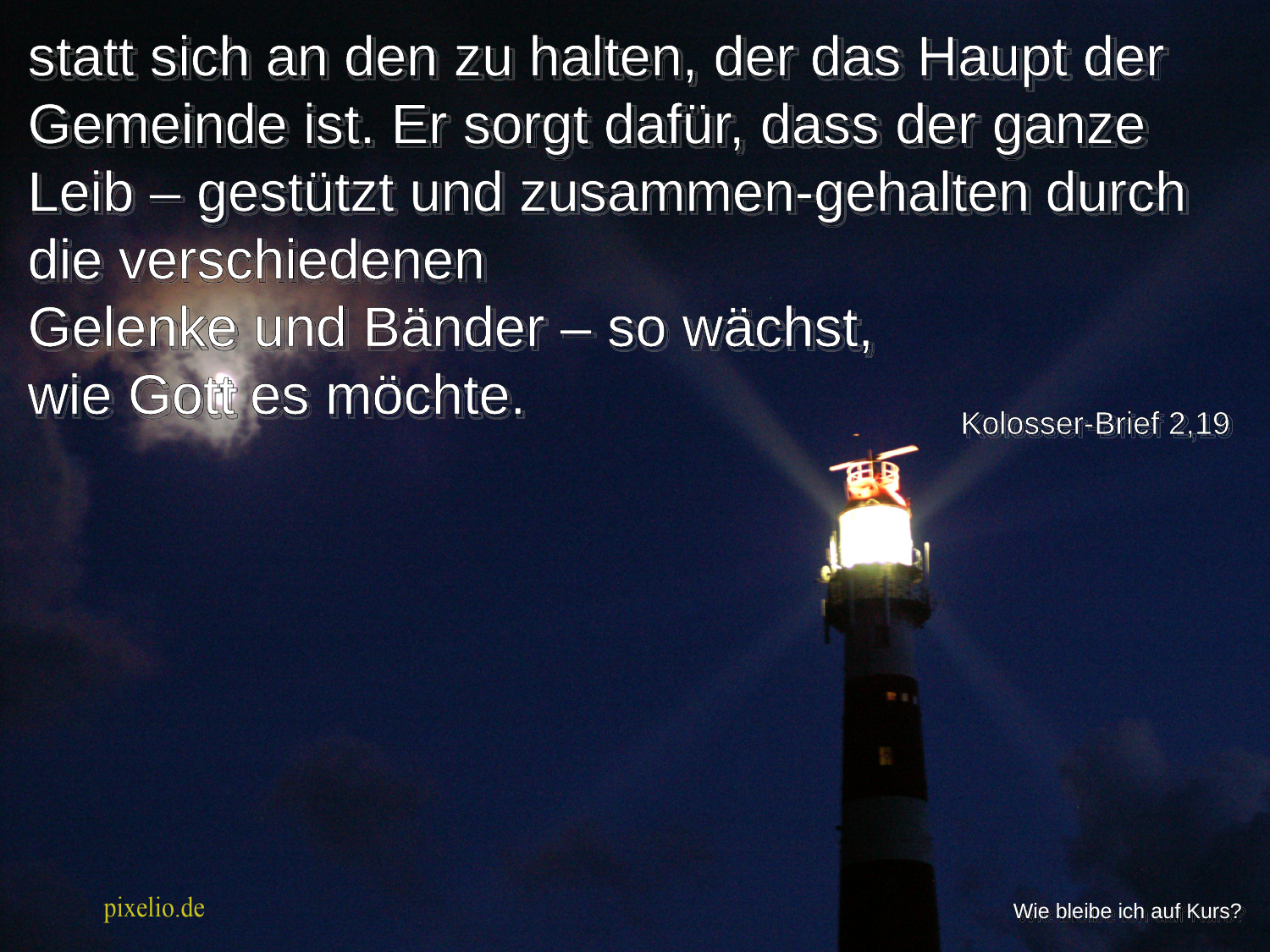

statt sich an den zu halten, der das Haupt der Gemeinde ist. Er sorgt dafür, dass der ganze Leib – gestützt und zusammen-gehalten durch die verschiedenen
Gelenke und Bänder – so wächst,
wie Gott es möchte.
Kolosser-Brief 2,19
Wie bleibe ich auf Kurs?